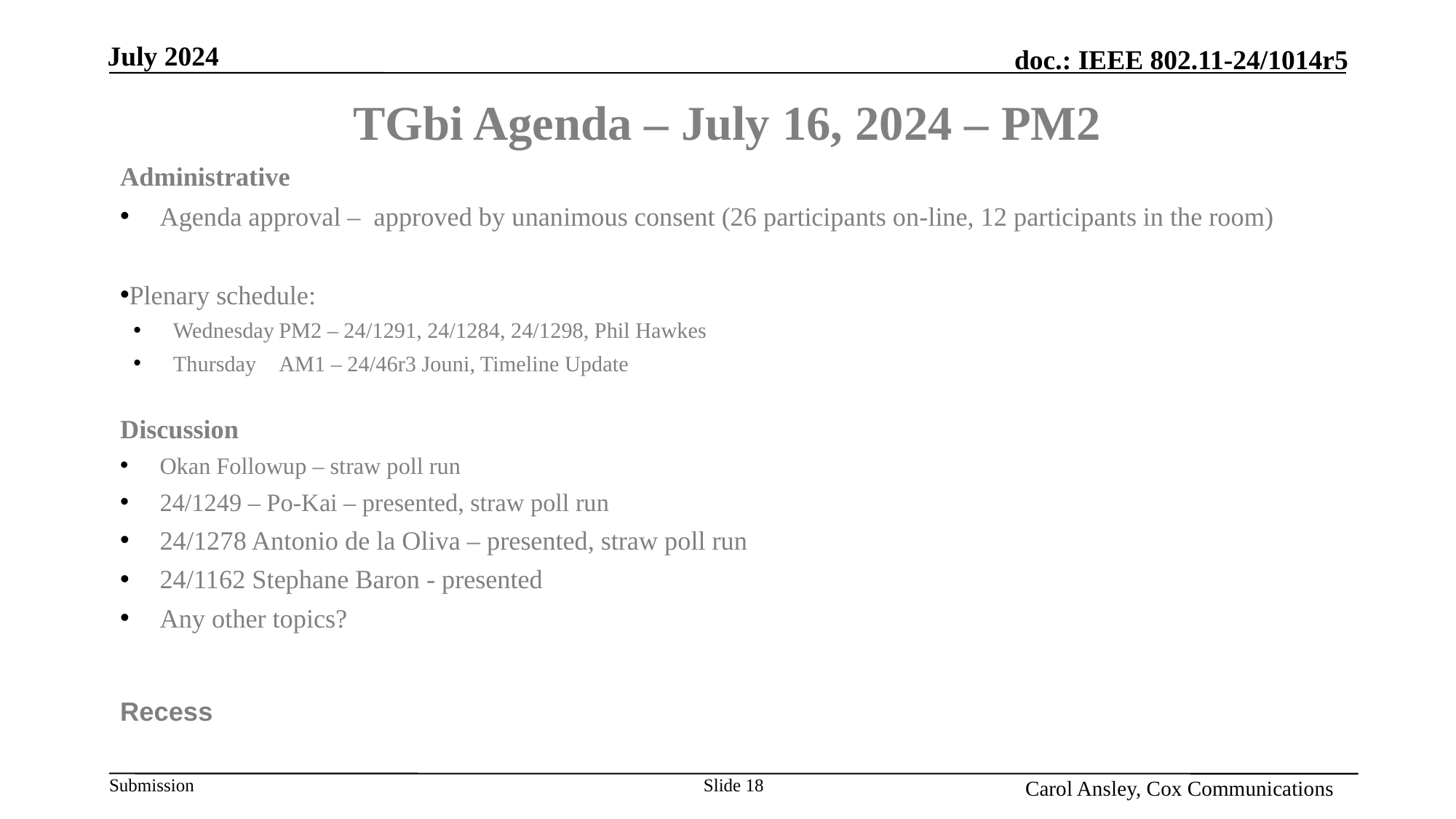

Month Year
# TGbi Agenda – July 16, 2024 – PM2
Administrative
Agenda approval –  approved by unanimous consent (26 participants on-line, 12 participants in the room)

Plenary schedule:
Wednesday	PM2 – 24/1291, 24/1284, 24/1298, Phil Hawkes
Thursday	AM1 – 24/46r3 Jouni, Timeline Update

Discussion
Okan Followup – straw poll run
24/1249 – Po-Kai – presented, straw poll run
24/1278 Antonio de la Oliva – presented, straw poll run
24/1162 Stephane Baron - presented
Any other topics?

Recess
Name, Affiliation
Slide 18